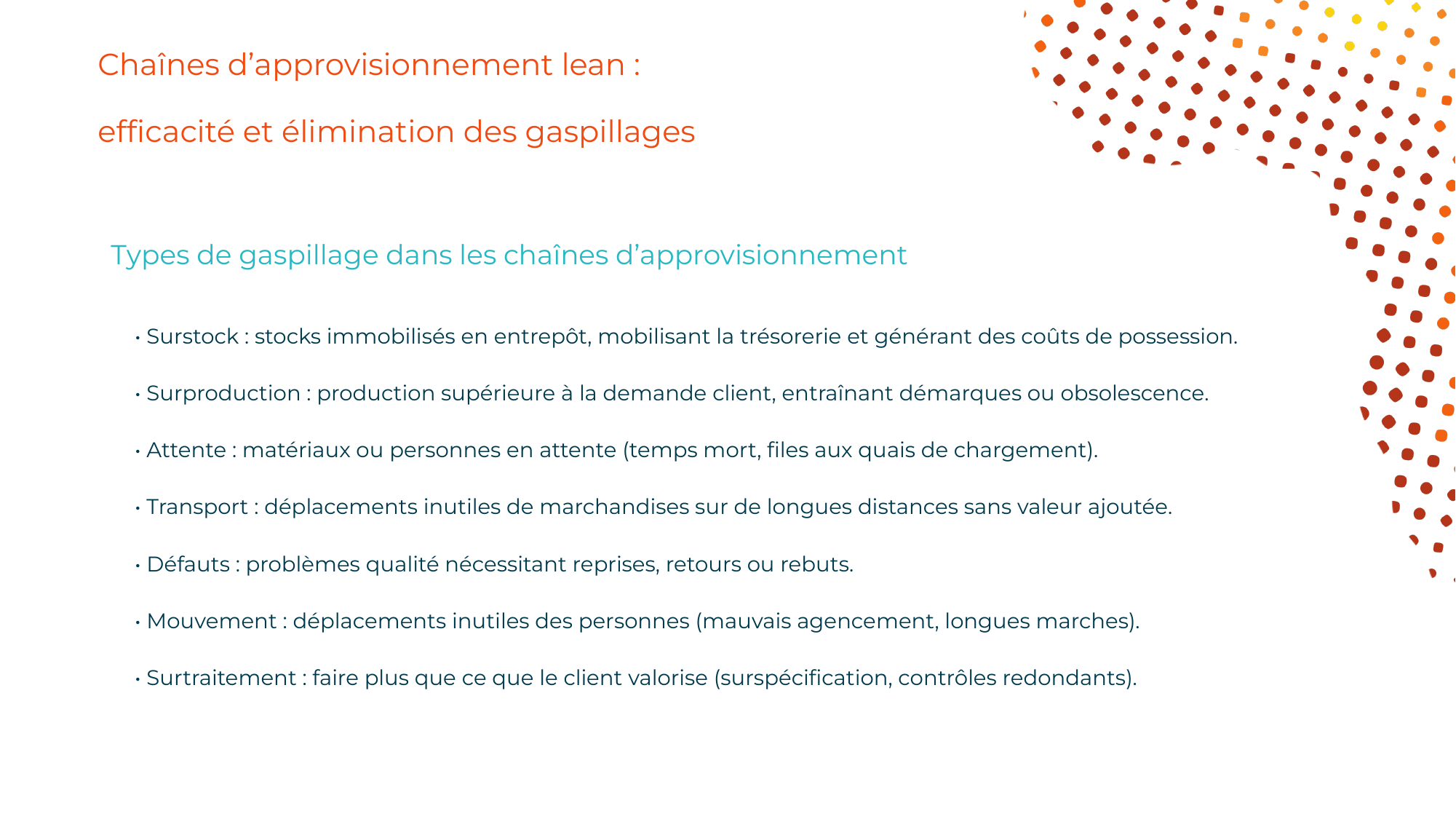

Chaînes d’approvisionnement lean :
efficacité et élimination des gaspillages
#

Types de gaspillage dans les chaînes d’approvisionnement
• Surstock : stocks immobilisés en entrepôt, mobilisant la trésorerie et générant des coûts de possession.
• Surproduction : production supérieure à la demande client, entraînant démarques ou obsolescence.
• Attente : matériaux ou personnes en attente (temps mort, files aux quais de chargement).
• Transport : déplacements inutiles de marchandises sur de longues distances sans valeur ajoutée.
• Défauts : problèmes qualité nécessitant reprises, retours ou rebuts.
• Mouvement : déplacements inutiles des personnes (mauvais agencement, longues marches).
• Surtraitement : faire plus que ce que le client valorise (surspécification, contrôles redondants).